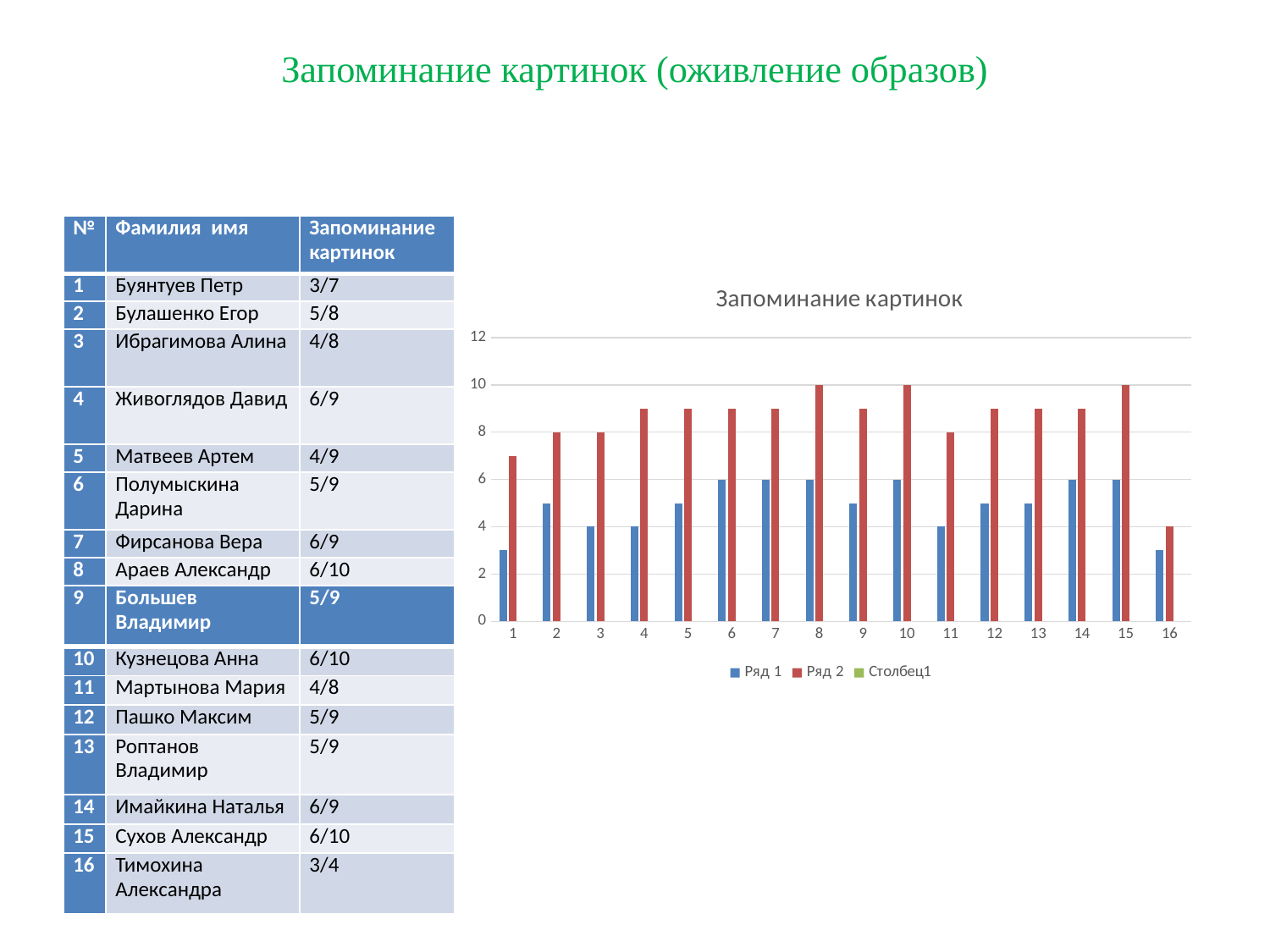

# Запоминание картинок (оживление образов)
| № | Фамилия имя | Запоминание картинок |
| --- | --- | --- |
| 1 | Буянтуев Петр | 3/7 |
| 2 | Булашенко Егор | 5/8 |
| 3 | Ибрагимова Алина | 4/8 |
| 4 | Живоглядов Давид | 6/9 |
| 5 | Матвеев Артем | 4/9 |
| 6 | Полумыскина Дарина | 5/9 |
| 7 | Фирсанова Вера | 6/9 |
| 8 | Араев Александр | 6/10 |

### Chart: Запоминание картинок

| Category | Ряд 1 | Ряд 2 | Столбец1 |
|---|---|---|---|
| 1 | 3.0 | 7.0 | None |
| 2 | 5.0 | 8.0 | None |
| 3 | 4.0 | 8.0 | None |
| 4 | 4.0 | 9.0 | None |
| 5 | 5.0 | 9.0 | None |
| 6 | 6.0 | 9.0 | None |
| 7 | 6.0 | 9.0 | None |
| 8 | 6.0 | 10.0 | None |
| 9 | 5.0 | 9.0 | None |
| 10 | 6.0 | 10.0 | None |
| 11 | 4.0 | 8.0 | None |
| 12 | 5.0 | 9.0 | None |
| 13 | 5.0 | 9.0 | None |
| 14 | 6.0 | 9.0 | None |
| 15 | 6.0 | 10.0 | None |
| 16 | 3.0 | 4.0 | None |
| 9 | Большев Владимир | 5/9 |
| --- | --- | --- |
| 10 | Кузнецова Анна | 6/10 |
| 11 | Мартынова Мария | 4/8 |
| 12 | Пашко Максим | 5/9 |
| 13 | Роптанов Владимир | 5/9 |
| 14 | Имайкина Наталья | 6/9 |
| 15 | Сухов Александр | 6/10 |
| 16 | Тимохина Александра | 3/4 |